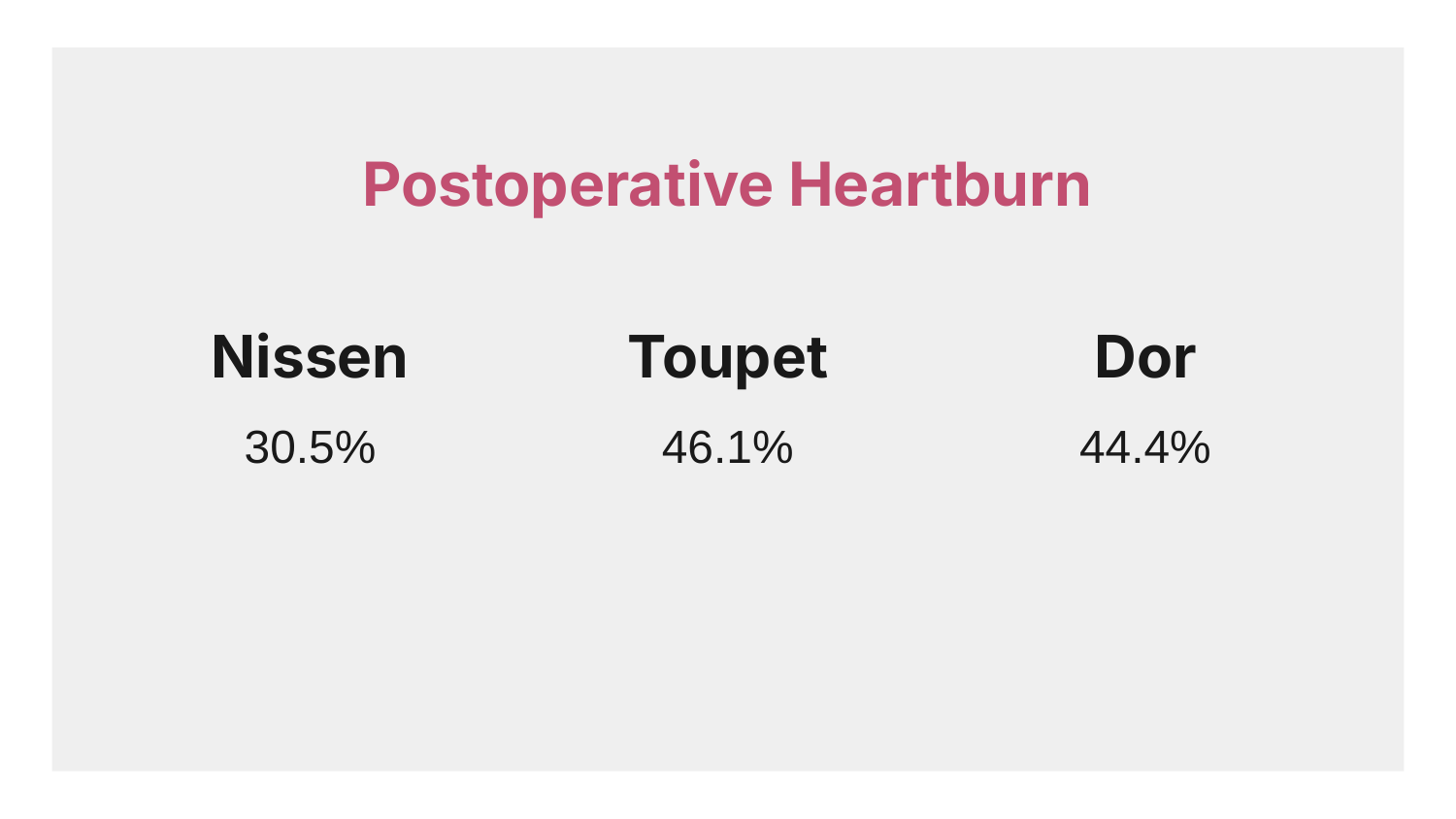

# Postoperative Heartburn
Nissen
Toupet
Dor
30.5%
46.1%
44.4%